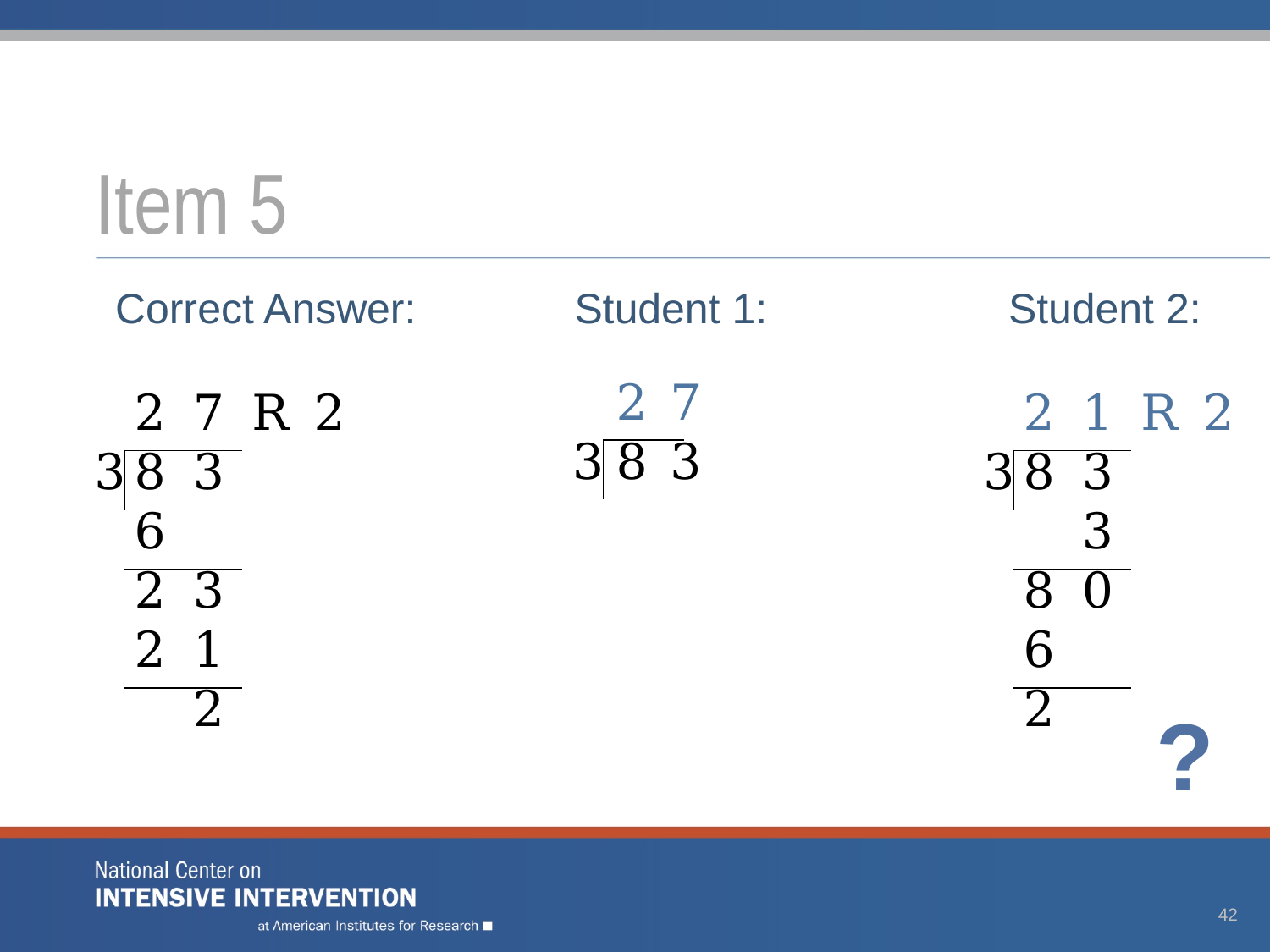

# Item 5
Correct Answer:
Student 1:
Student 2:
|  | 2 | 7 |
| --- | --- | --- |
| 3 | 8 | 3 |
|  | 2 | 7 | R | 2 |
| --- | --- | --- | --- | --- |
| 3 | 8 | 3 |  |  |
|  | 6 |  |  |  |
|  | 2 | 3 |  |  |
|  | 2 | 1 |  |  |
|  |  | 2 |  |  |
|  | 2 | 1 | R | 2 |
| --- | --- | --- | --- | --- |
| 3 | 8 | 3 |  |  |
|  |  | 3 |  |  |
|  | 8 | 0 |  |  |
|  | 6 |  |  |  |
|  | 2 |  |  |  |
?
42